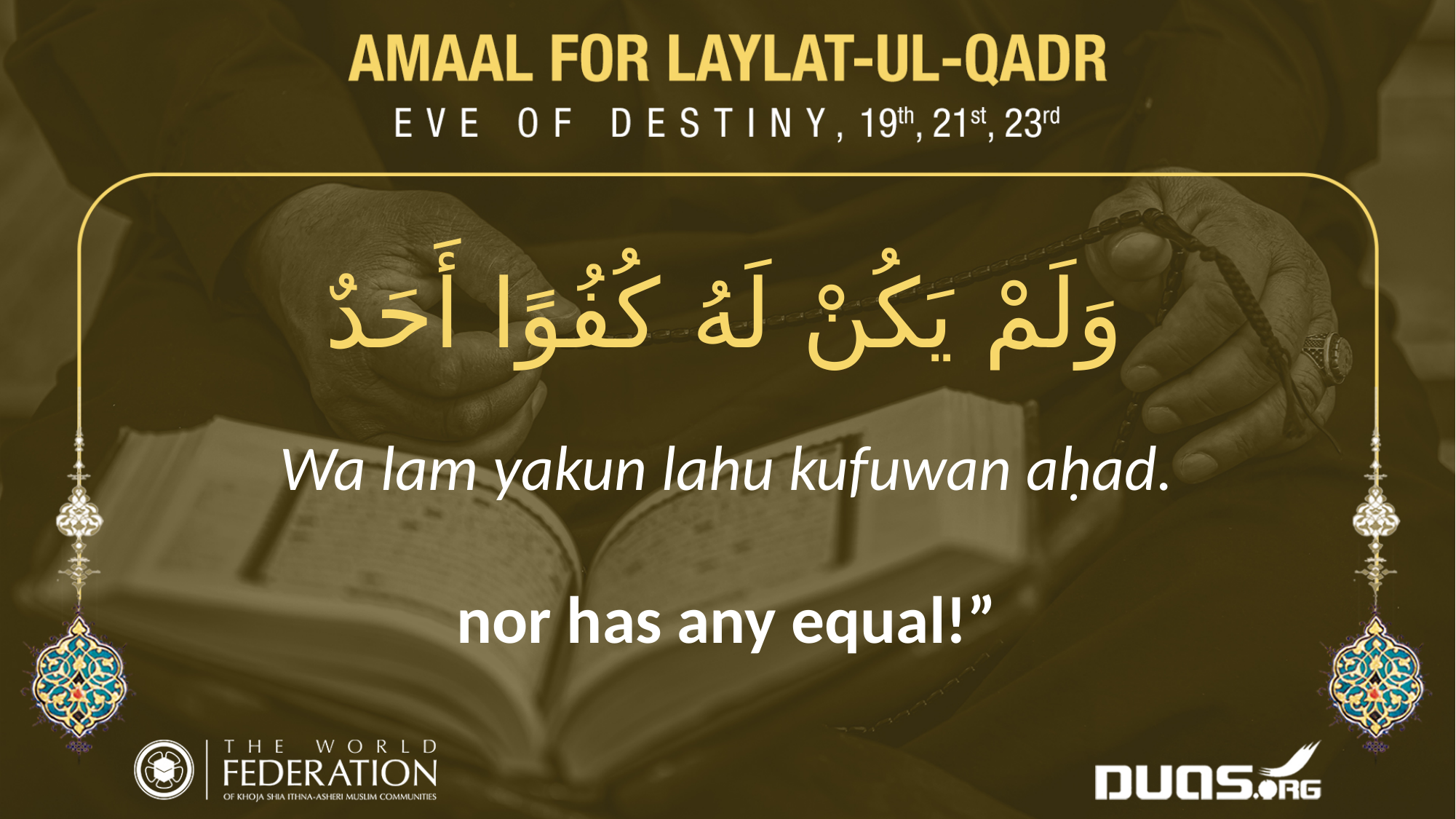

وَلَمْ يَكُنْ لَهُ كُفُوًا أَحَدٌ
Wa lam yakun lahu kufuwan aḥad.
nor has any equal!”